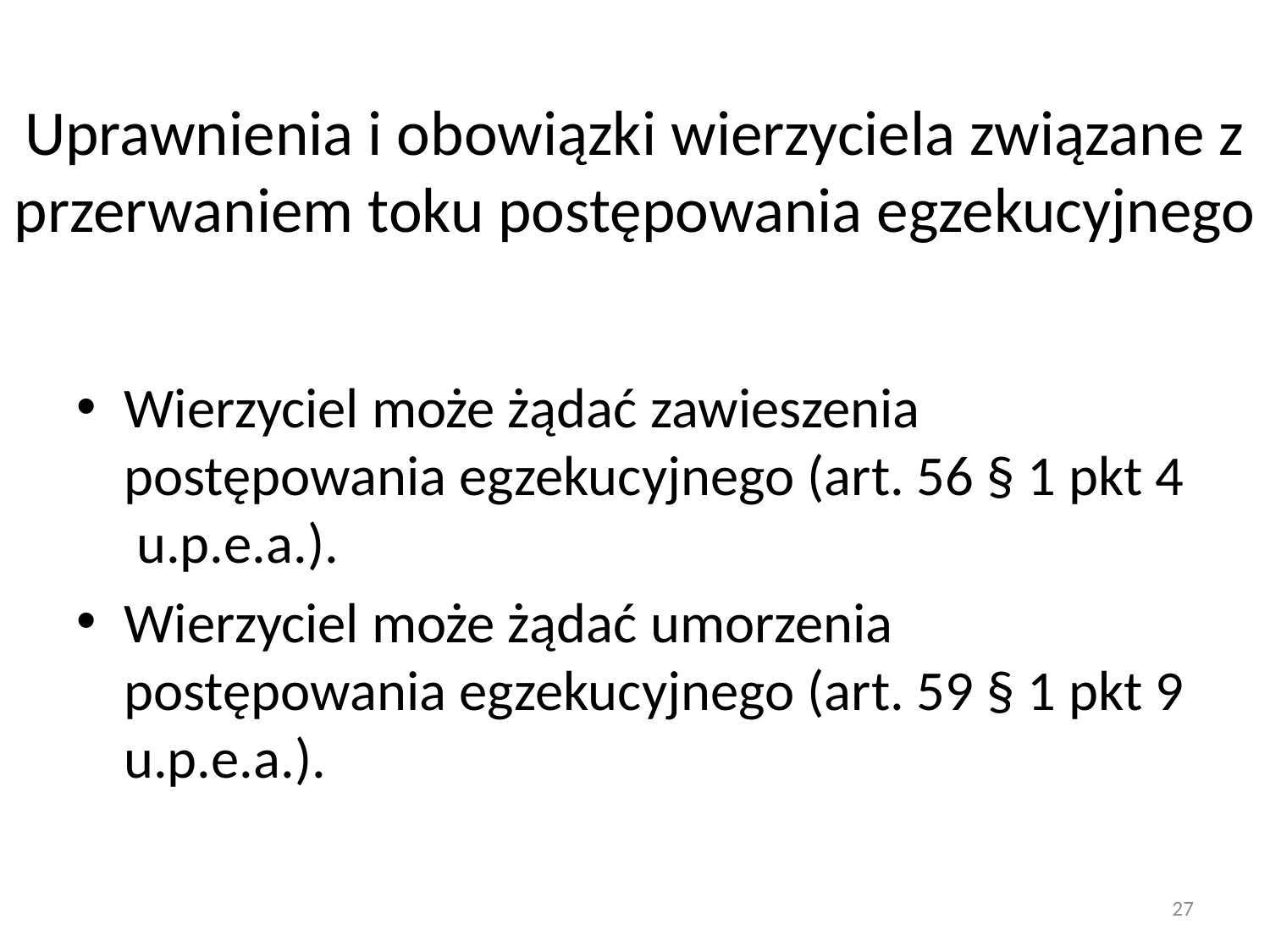

# Uprawnienia i obowiązki wierzyciela związane z przerwaniem toku postępowania egzekucyjnego

Wierzyciel może żądać zawieszenia postępowania egzekucyjnego (art. 56 § 1 pkt 4  u.p.e.a.).
Wierzyciel może żądać umorzenia postępowania egzekucyjnego (art. 59 § 1 pkt 9 u.p.e.a.).
27